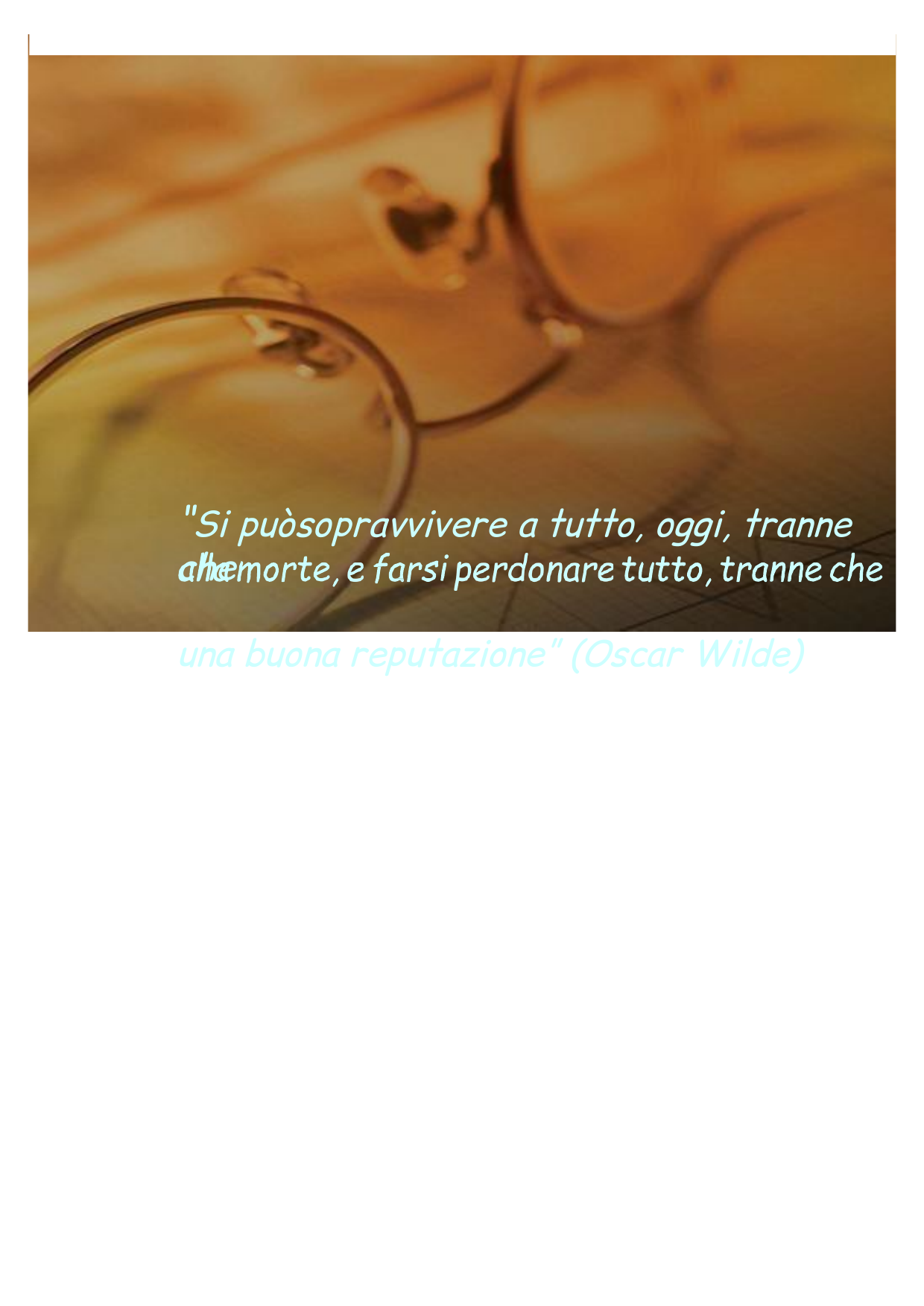

“Si puòsopravvivere a tutto, oggi, tranne che
una buona reputazione” (Oscar Wilde)